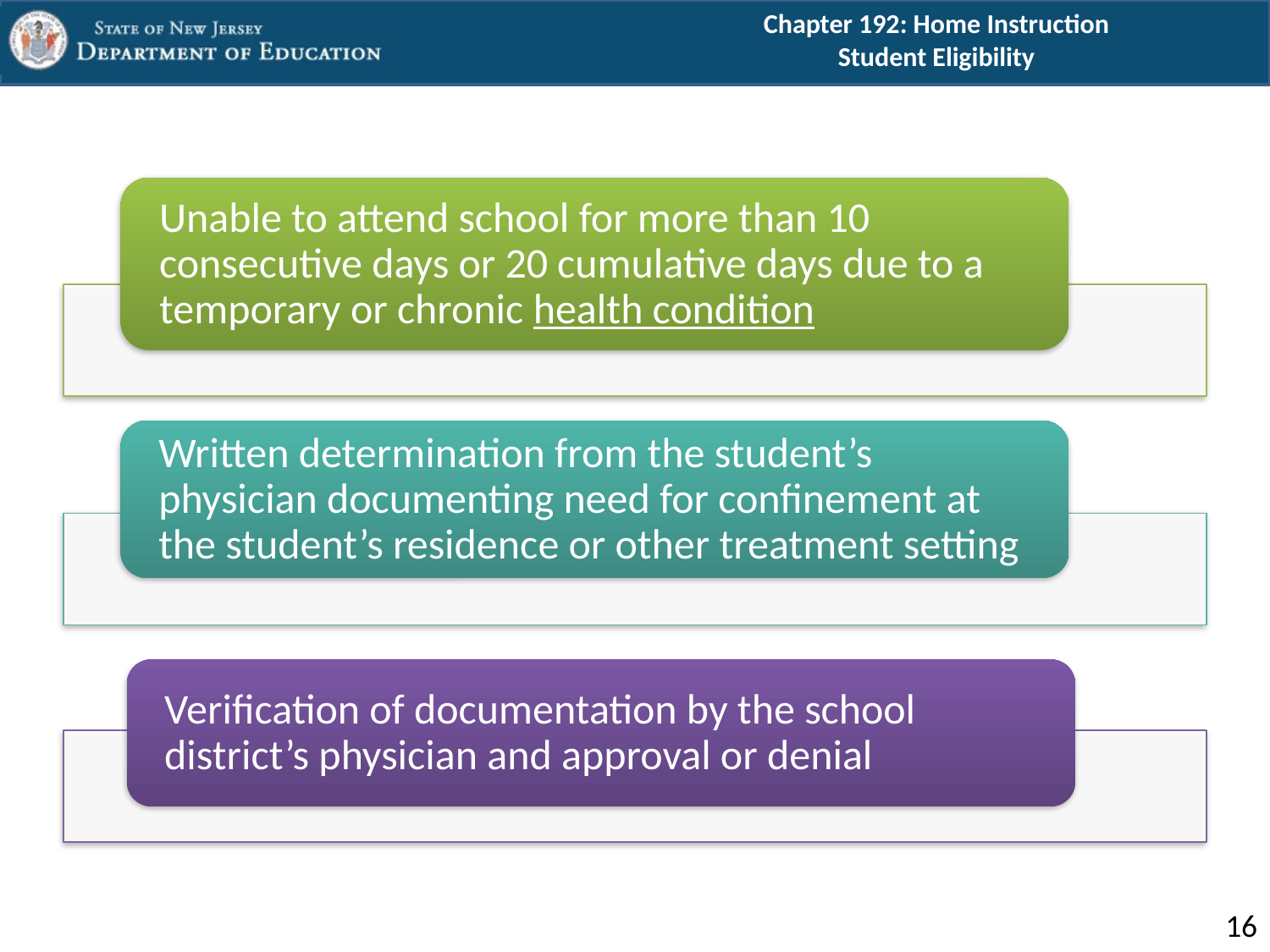

# Chapter 192: Home Instruction Student Eligibility
Unable to attend school for more than 10 consecutive days or 20 cumulative days due to a temporary or chronic health condition
Written determination from the student’s physician documenting need for confinement at the student’s residence or other treatment setting
Verification of documentation by the school district’s physician and approval or denial